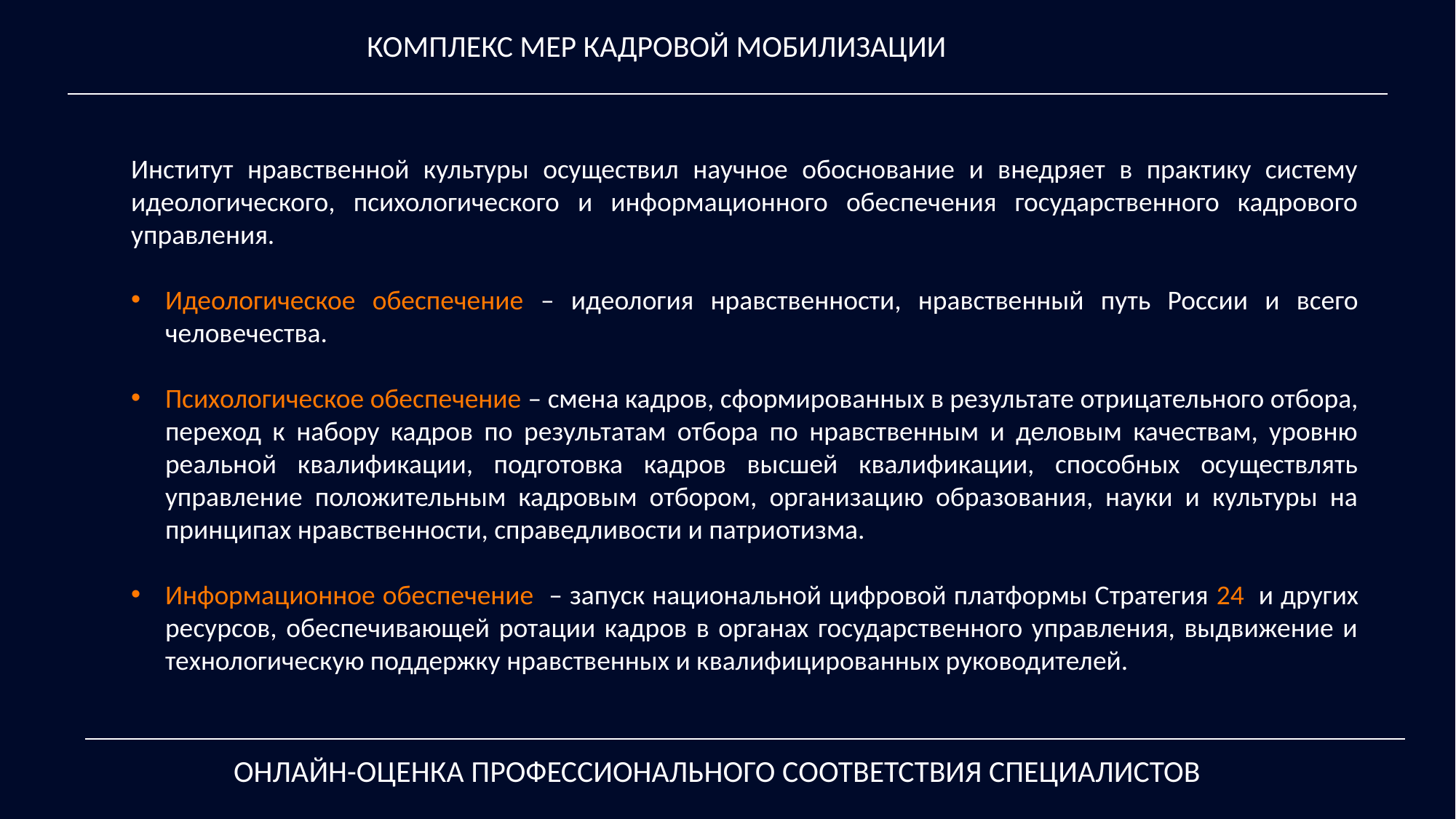

КОМПЛЕКС МЕР КАДРОВОЙ МОБИЛИЗАЦИИ
Институт нравственной культуры осуществил научное обоснование и внедряет в практику систему идеологического, психологического и информационного обеспечения государственного кадрового управления.

Идеологическое обеспечение – идеология нравственности, нравственный путь России и всего человечества.

Психологическое обеспечение – смена кадров, сформированных в результате отрицательного отбора, переход к набору кадров по результатам отбора по нравственным и деловым качествам, уровню реальной квалификации, подготовка кадров высшей квалификации, способных осуществлять управление положительным кадровым отбором, организацию образования, науки и культуры на принципах нравственности, справедливости и патриотизма.

Информационное обеспечение  – запуск национальной цифровой платформы Стратегия 24  и других ресурсов, обеспечивающей ротации кадров в органах государственного управления, выдвижение и технологическую поддержку нравственных и квалифицированных руководителей.
ОНЛАЙН-ОЦЕНКА ПРОФЕССИОНАЛЬНОГО СООТВЕТСТВИЯ СПЕЦИАЛИСТОВ